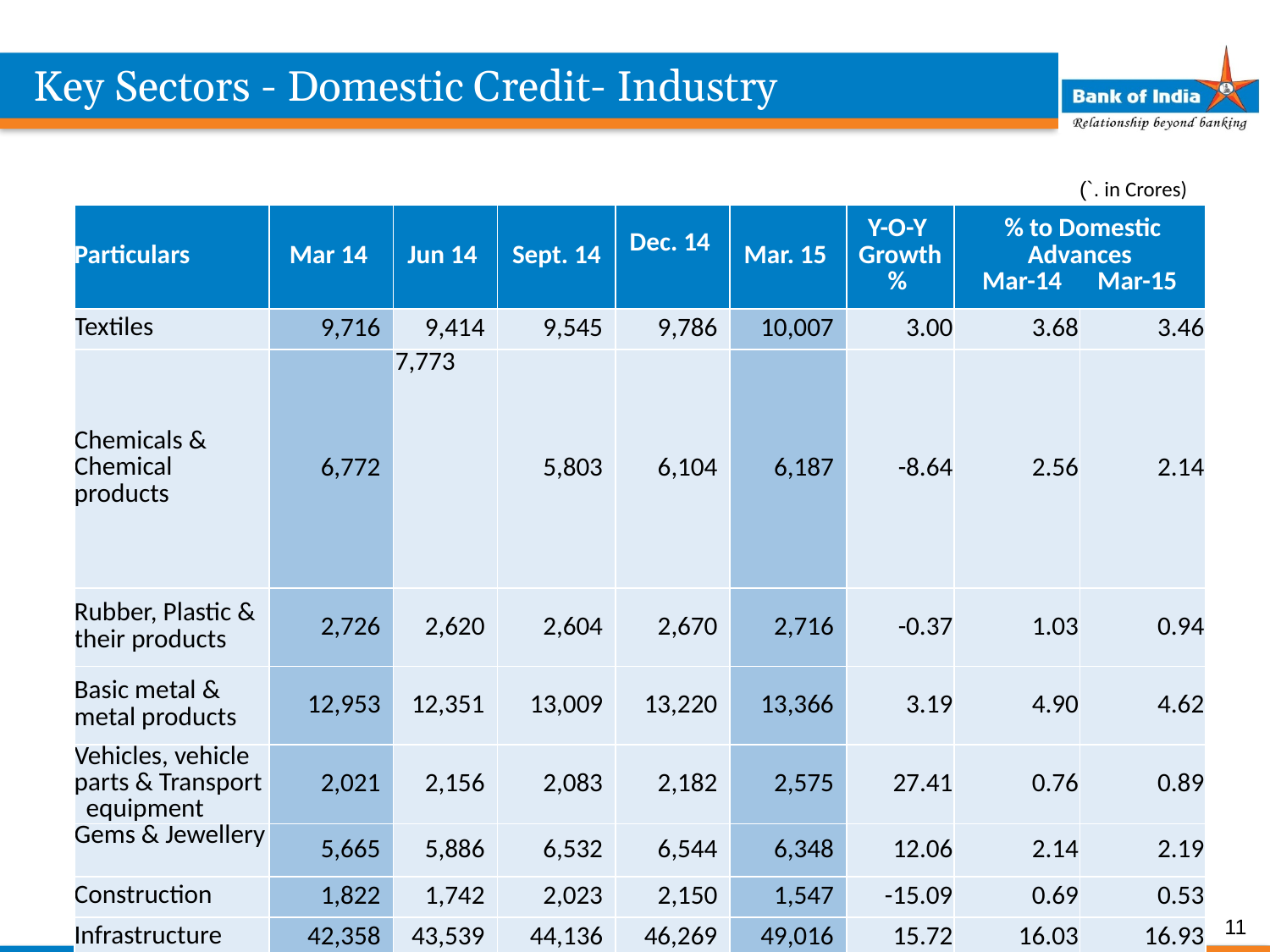

Key Sectors - Domestic Credit- Industry
(`. in Crores)
| Particulars | Mar 14 | Jun 14 | Sept. 14 | Dec. 14 | Mar. 15 | Y-O-Y Growth % | % to Domestic Advances Mar-14 Mar-15 |  |
| --- | --- | --- | --- | --- | --- | --- | --- | --- |
| Textiles | 9,716 | 9,414 | 9,545 | 9,786 | 10,007 | 3.00 | 3.68 | 3.46 |
| Chemicals & Chemical products | 6,772 | 7,773 | 5,803 | 6,104 | 6,187 | -8.64 | 2.56 | 2.14 |
| Rubber, Plastic & their products | 2,726 | 2,620 | 2,604 | 2,670 | 2,716 | -0.37 | 1.03 | 0.94 |
| Basic metal & metal products | 12,953 | 12,351 | 13,009 | 13,220 | 13,366 | 3.19 | 4.90 | 4.62 |
| Vehicles, vehicle parts & Transport equipment | 2,021 | 2,156 | 2,083 | 2,182 | 2,575 | 27.41 | 0.76 | 0.89 |
| Gems & Jewellery | 5,665 | 5,886 | 6,532 | 6,544 | 6,348 | 12.06 | 2.14 | 2.19 |
| Construction | 1,822 | 1,742 | 2,023 | 2,150 | 1,547 | -15.09 | 0.69 | 0.53 |
| Infrastructure | 42,358 | 43,539 | 44,136 | 46,269 | 49,016 | 15.72 | 16.03 | 16.93 |
| Other Industries | 29,001 | 29,682 | 28,775 | 29,815 | 32,302 | 11.38 | 10.97 | 11.16 |
| Total | 113,034 | 115,163 | 114,511 | 118,740 | 124,064 | 9.76 | 42.77 | 42.85 |
11